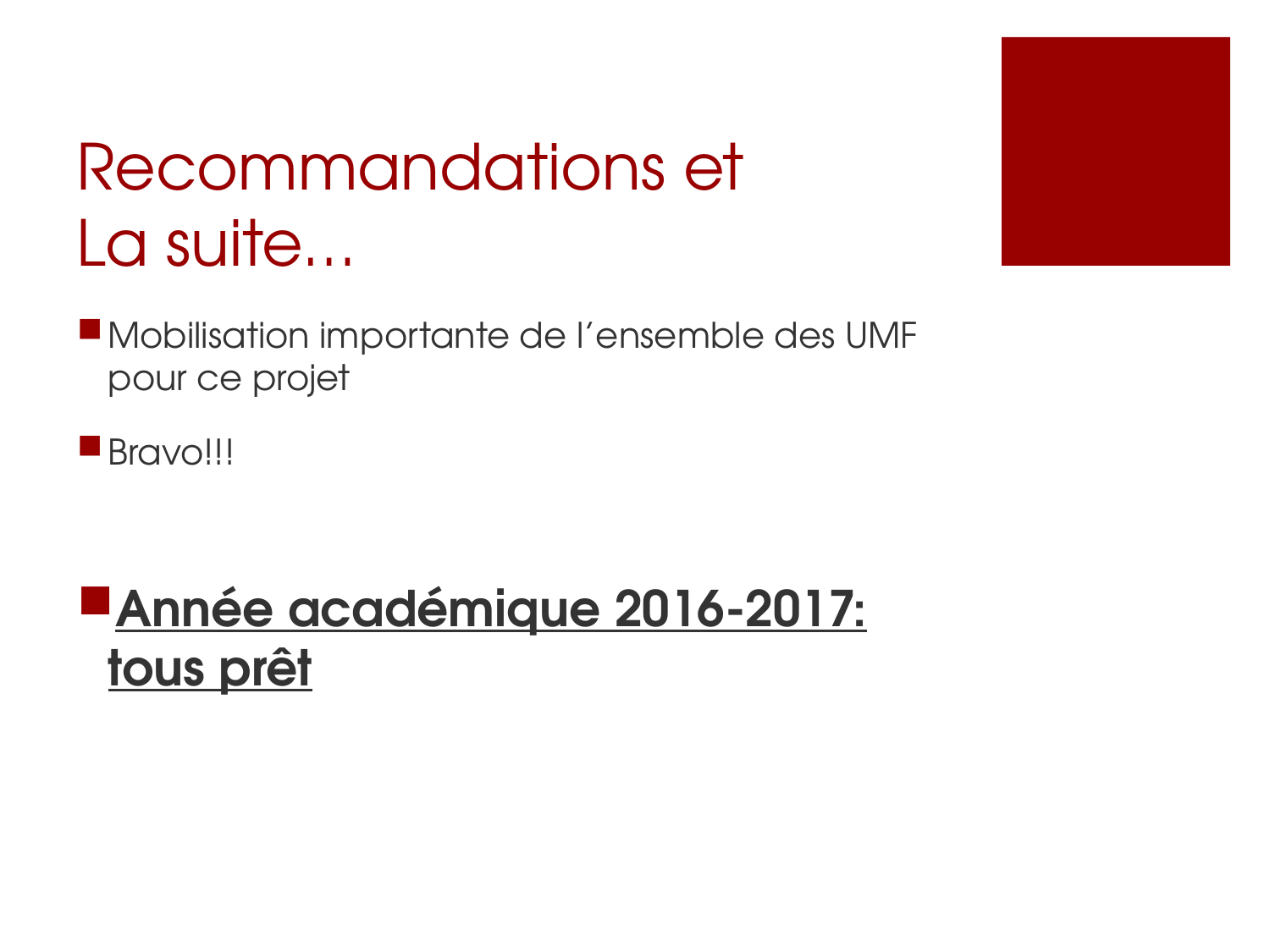

# Recommandations et        La suite…
Mobilisation importante de l’ensemble des UMF pour ce projet
Bravo!!!

Année académique 2016-2017: tous prêt